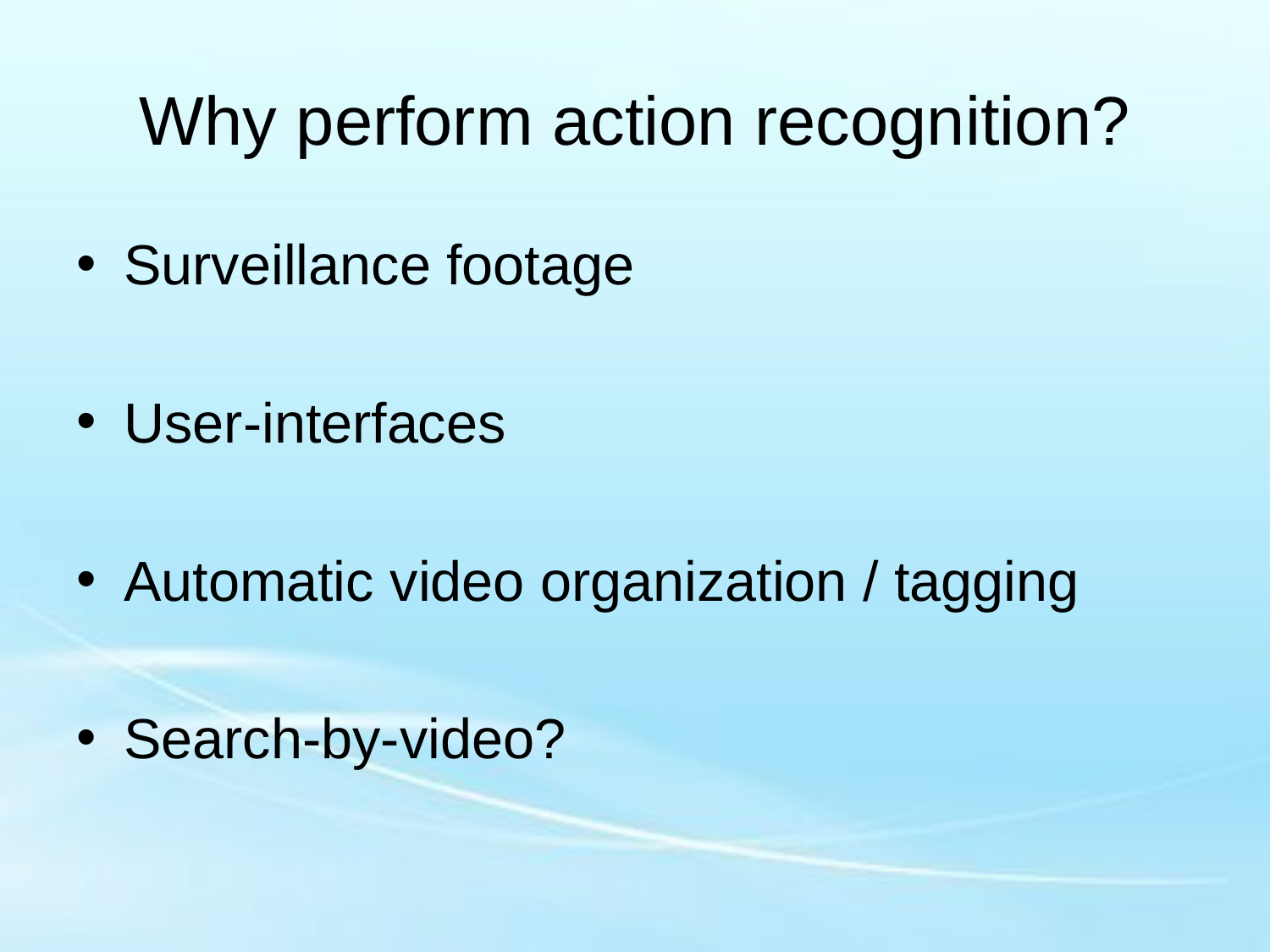

# Why perform action recognition?
Surveillance footage

User-interfaces

Automatic video organization / tagging

Search-by-video?